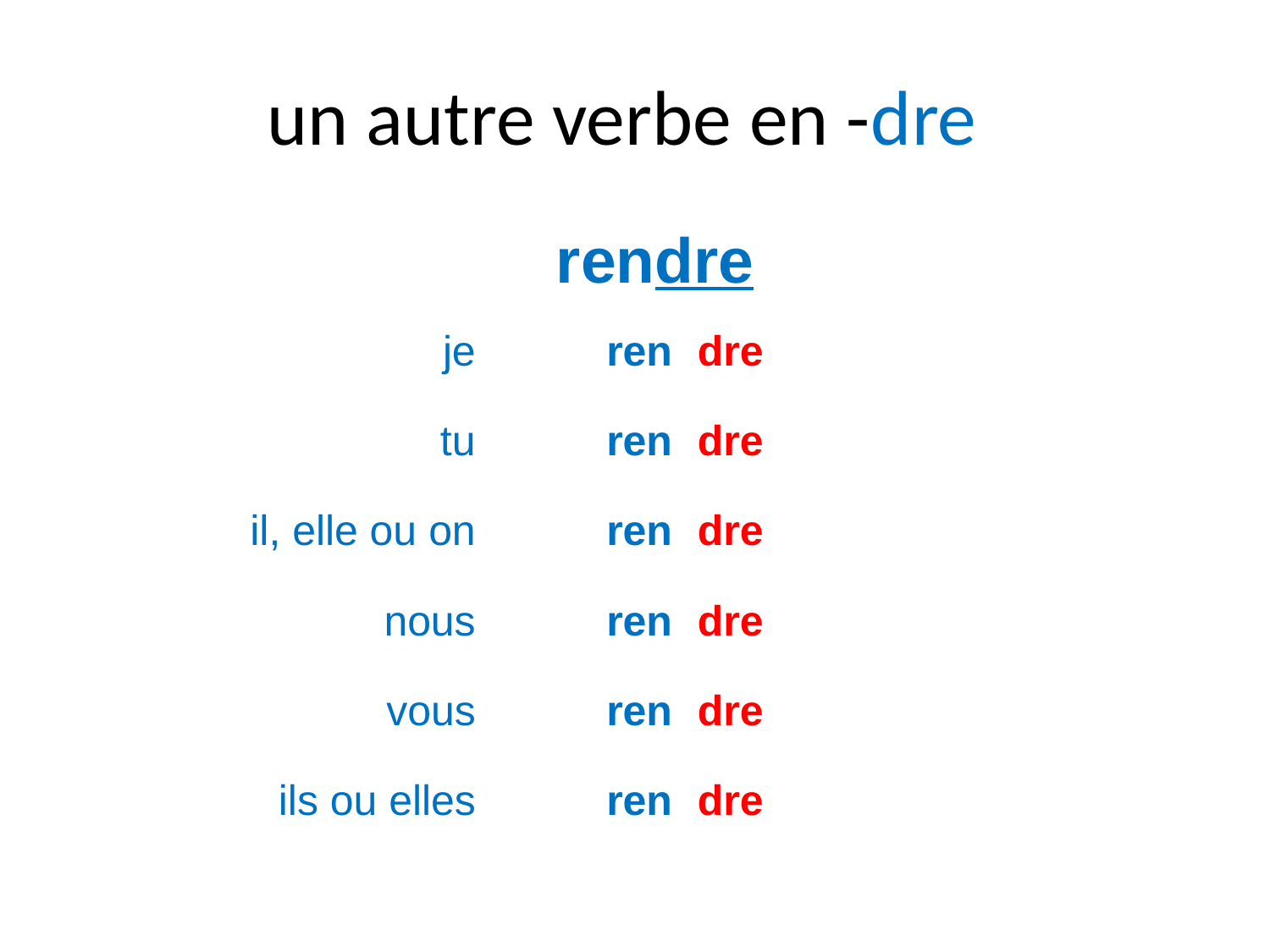

# un autre verbe en -dre
| rendre |  |  |
| --- | --- | --- |
| je | ren | dre |
| tu | ren | dre |
| il, elle ou on | ren | dre |
| nous | ren | dre |
| vous | ren | dre |
| ils ou elles | ren | dre |